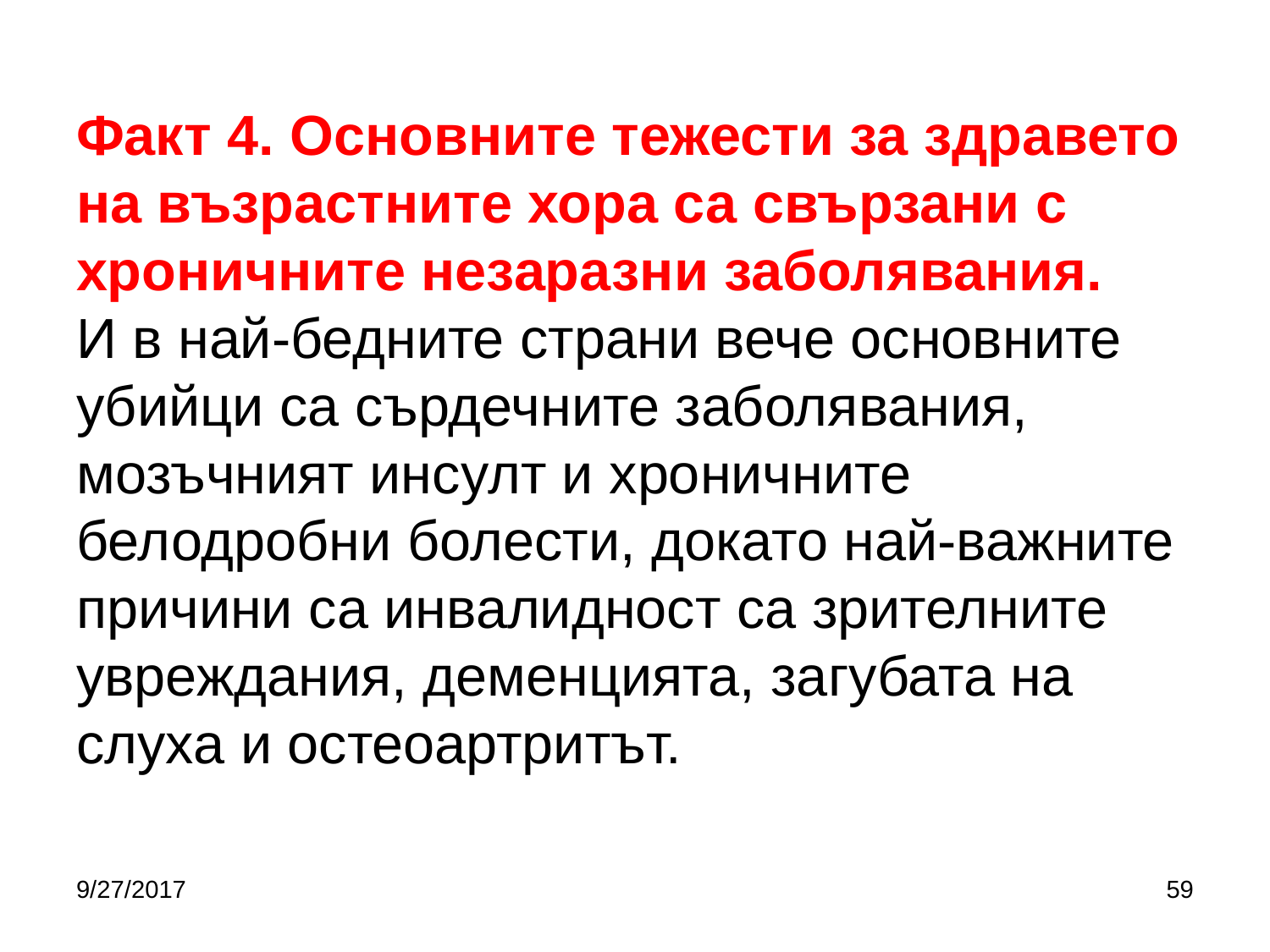

# Факт 4. Основните тежести за здравето на възрастните хора са свързани с хроничните незаразни заболявания. И в най-бедните страни вече основните убийци са сърдечните заболявания, мозъчният инсулт и хроничните белодробни болести, докато най-важните причини са инвалидност са зрителните увреждания, деменцията, загубата на слуха и остеоартритът.
9/27/2017
59